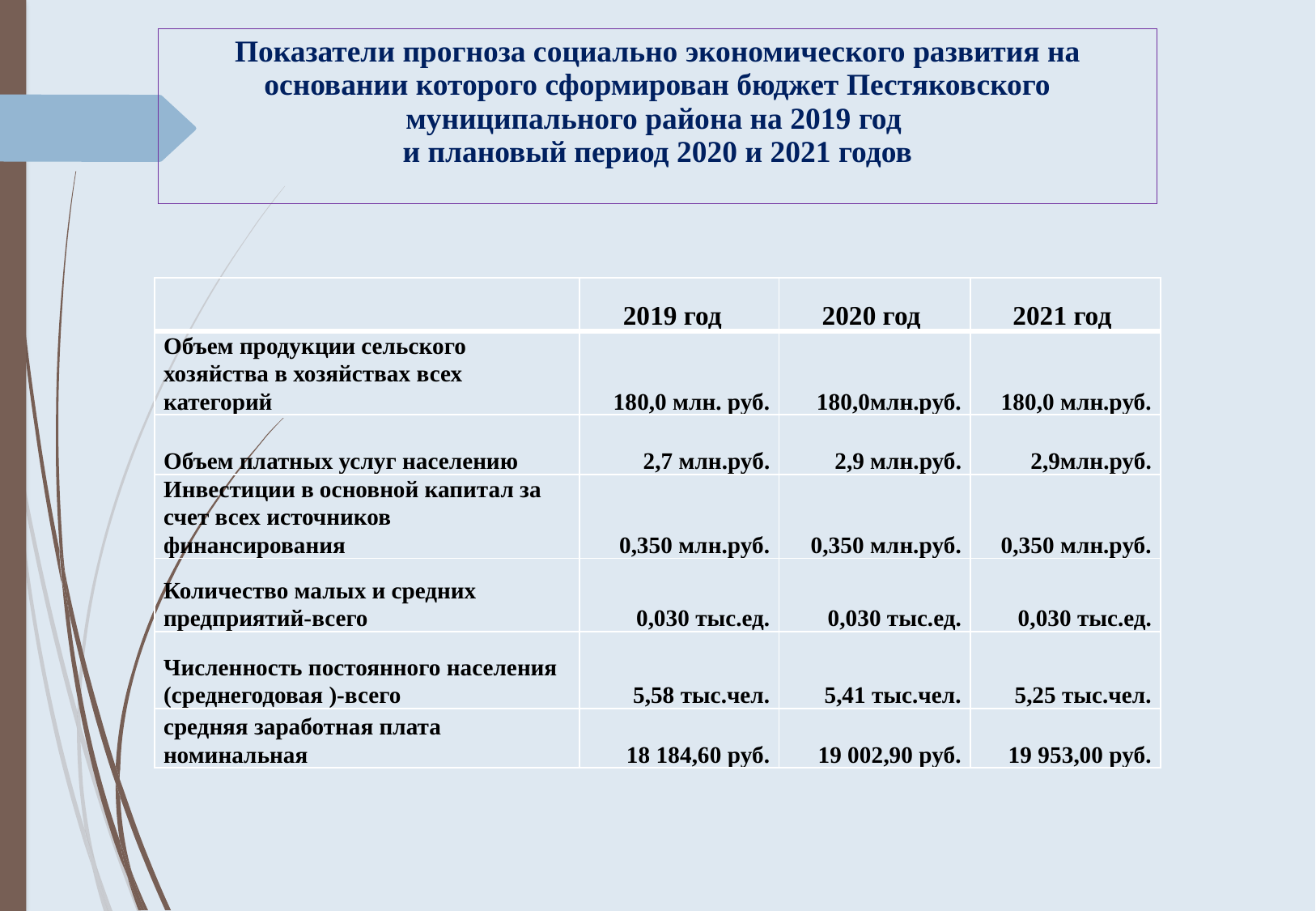

# Показатели прогноза социально экономического развития на основании которого сформирован бюджет Пестяковского муниципального района на 2019 год и плановый период 2020 и 2021 годов
|  | 2019 год | 2020 год | 2021 год |
| --- | --- | --- | --- |
| Объем продукции сельского хозяйства в хозяйствах всех категорий | 180,0 млн. руб. | 180,0млн.руб. | 180,0 млн.руб. |
| Объем платных услуг населению | 2,7 млн.руб. | 2,9 млн.руб. | 2,9млн.руб. |
| Инвестиции в основной капитал за счет всех источников финансирования | 0,350 млн.руб. | 0,350 млн.руб. | 0,350 млн.руб. |
| Количество малых и средних предприятий-всего | 0,030 тыс.ед. | 0,030 тыс.ед. | 0,030 тыс.ед. |
| Численность постоянного населения (среднегодовая )-всего | 5,58 тыс.чел. | 5,41 тыс.чел. | 5,25 тыс.чел. |
| средняя заработная плата номинальная | 18 184,60 руб. | 19 002,90 руб. | 19 953,00 руб. |